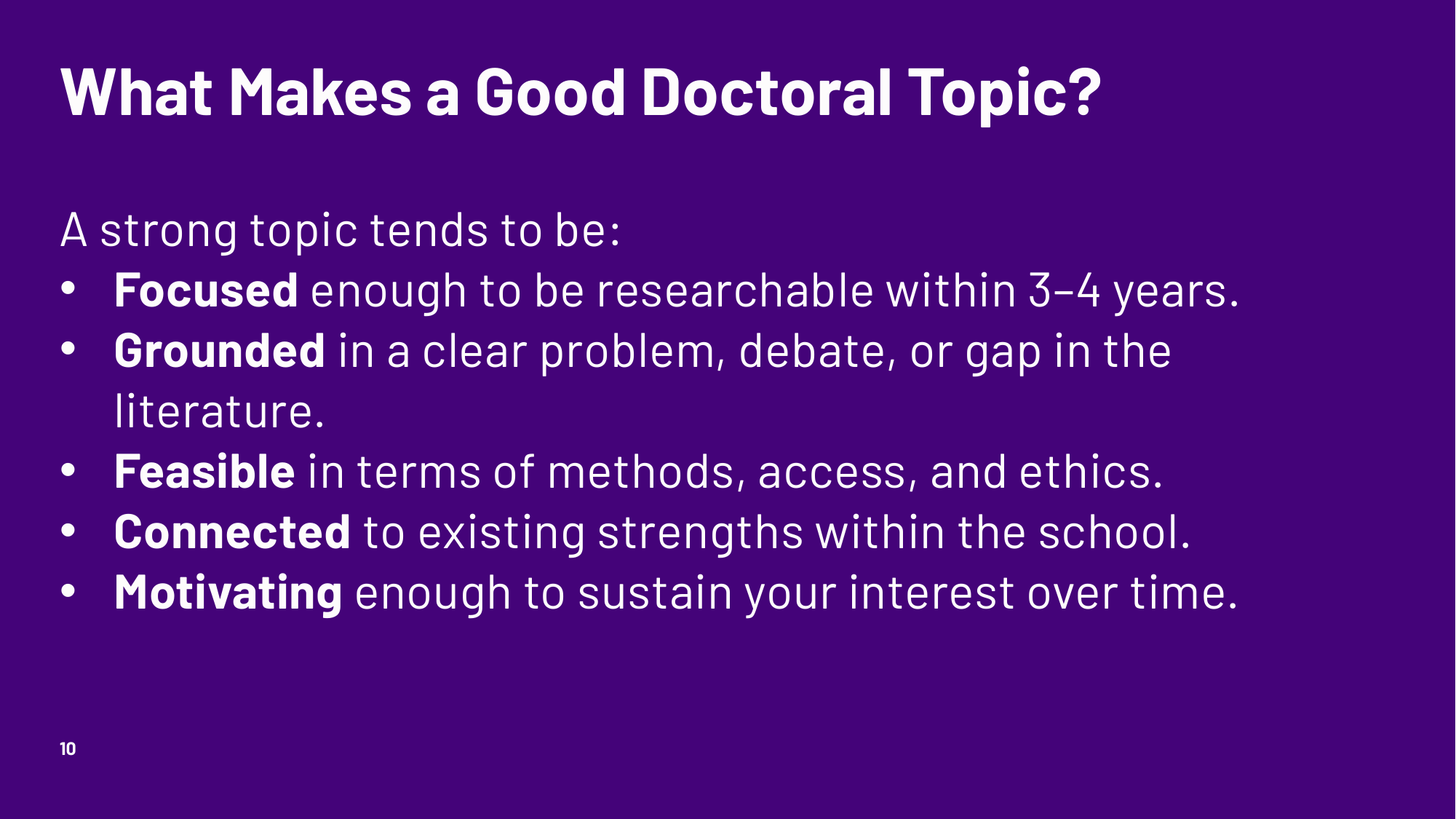

# What Makes a Good Doctoral Topic?
A strong topic tends to be:
Focused enough to be researchable within 3–4 years.
Grounded in a clear problem, debate, or gap in the literature.
Feasible in terms of methods, access, and ethics.
Connected to existing strengths within the school.
Motivating enough to sustain your interest over time.
10